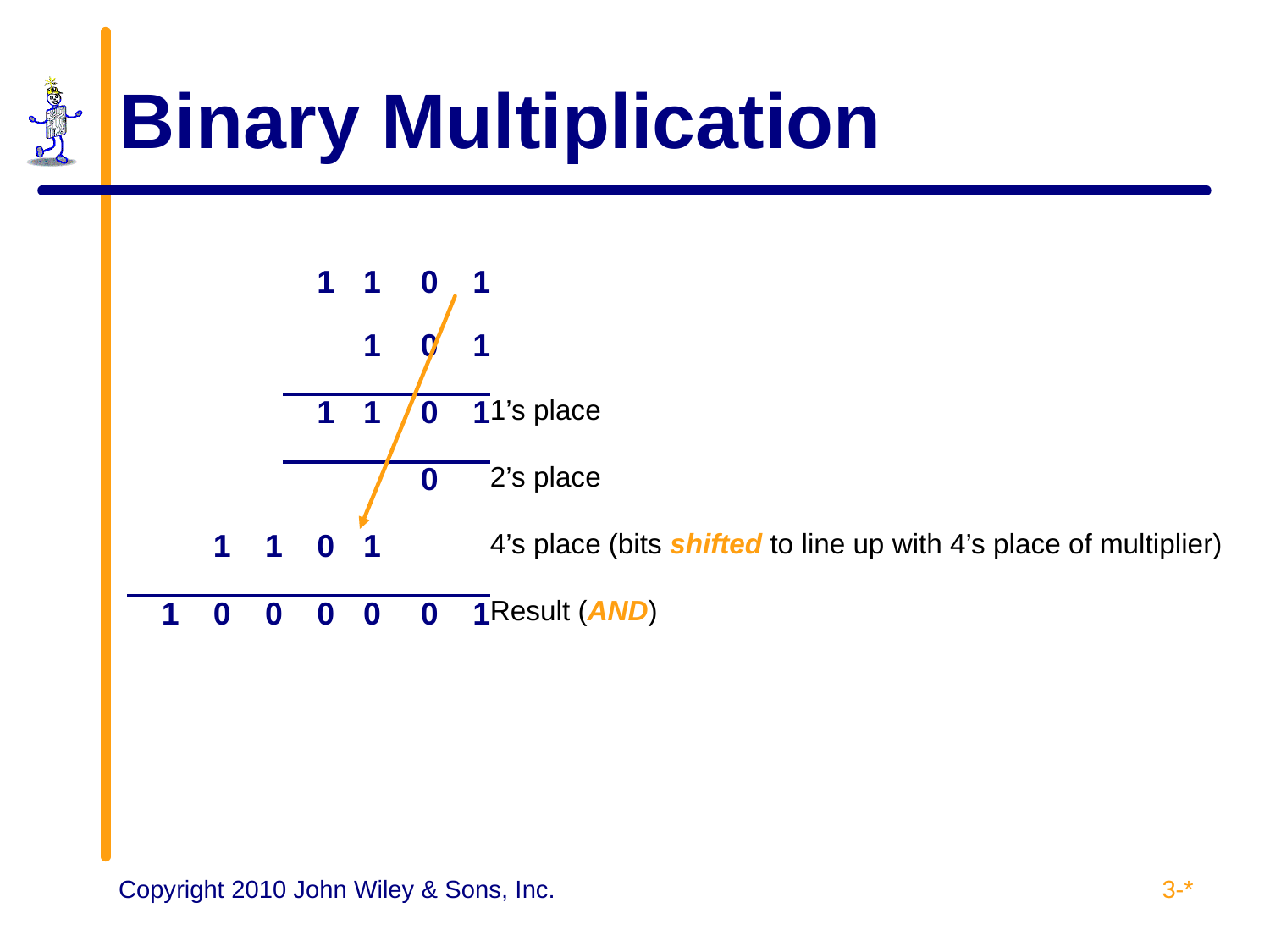

# Binary Multiplication
|  |  |  | 1 | 1 | 0 | 1 |  |
| --- | --- | --- | --- | --- | --- | --- | --- |
|  |  |  |  | 1 | 0 | 1 |  |
|  |  |  | 1 | 1 | 0 | 1 | 1’s place |
|  |  |  |  |  | 0 |  | 2’s place |
|  | 1 | 1 | 0 | 1 |  |  | 4’s place (bits shifted to line up with 4’s place of multiplier) |
| 1 | 0 | 0 | 0 | 0 | 0 | 1 | Result (AND) |
3-*
Copyright 2010 John Wiley & Sons, Inc.